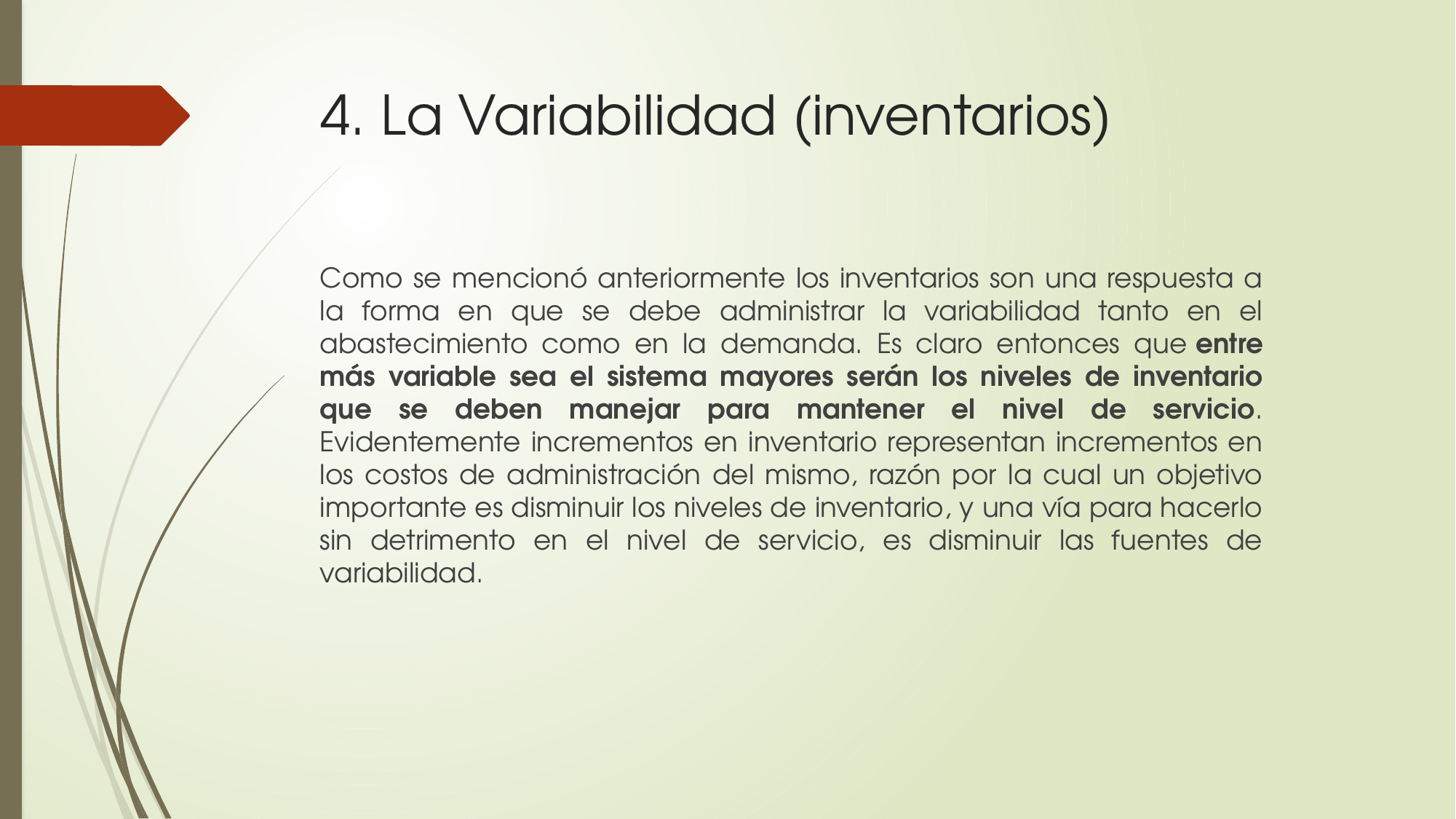

# 4. La Variabilidad (inventarios)
Como se mencionó anteriormente los inventarios son una respuesta a la forma en que se debe administrar la variabilidad tanto en el abastecimiento como en la demanda. Es claro entonces que entre más variable sea el sistema mayores serán los niveles de inventario que se deben manejar para mantener el nivel de servicio. Evidentemente incrementos en inventario representan incrementos en los costos de administración del mismo, razón por la cual un objetivo importante es disminuir los niveles de inventario, y una vía para hacerlo sin detrimento en el nivel de servicio, es disminuir las fuentes de variabilidad.